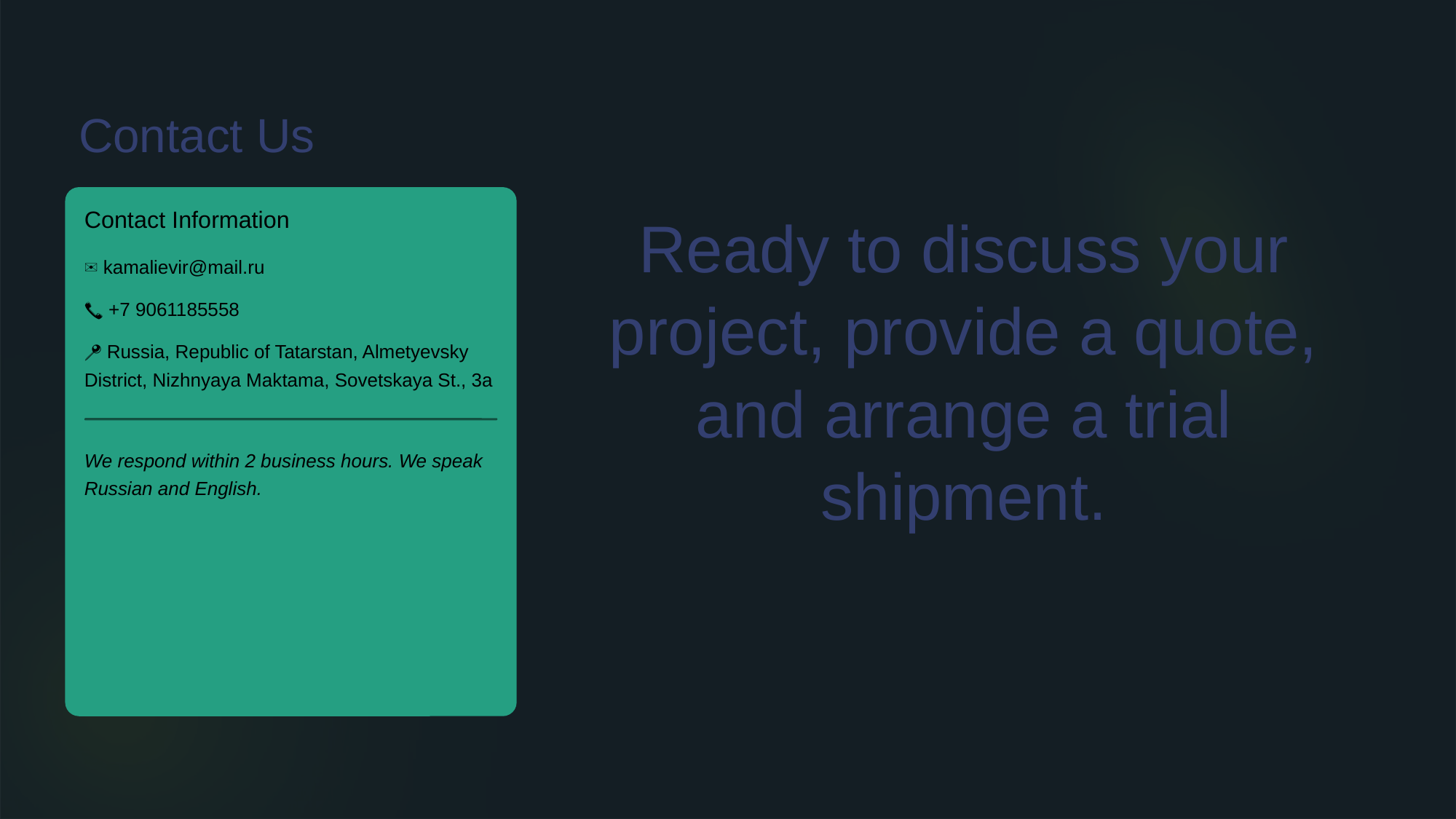

Contact Us

Contact Information
Ready to discuss your project, provide a quote, and arrange a trial shipment.
✉ kamalievir@mail.ru
📞 +7 9061185558
📍 Russia, Republic of Tatarstan, Almetyevsky District, Nizhnyaya Maktama, Sovetskaya St., 3a

We respond within 2 business hours. We speak Russian and English.